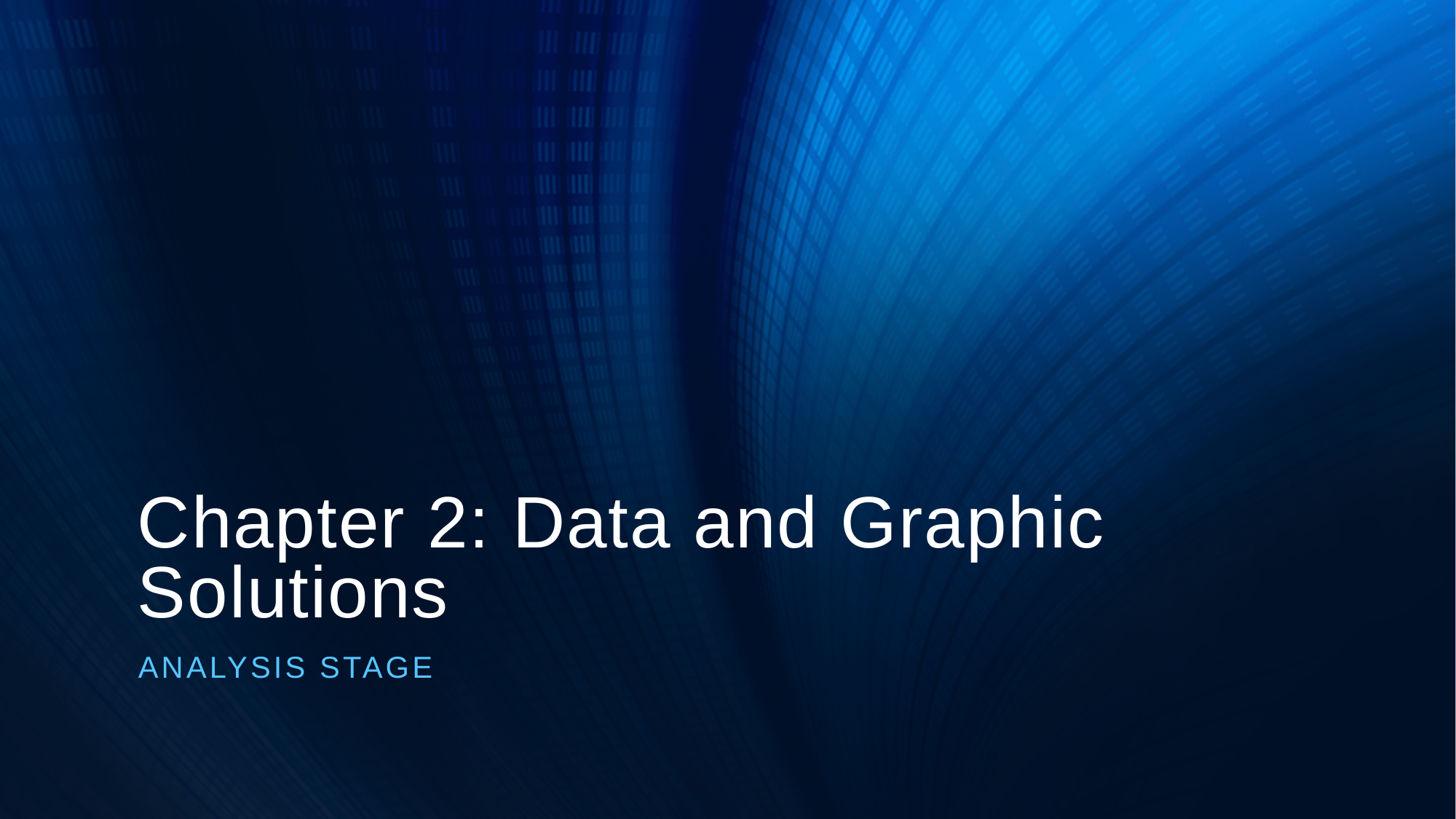

# Chapter 2: Data and Graphic Solutions
Analysis stage